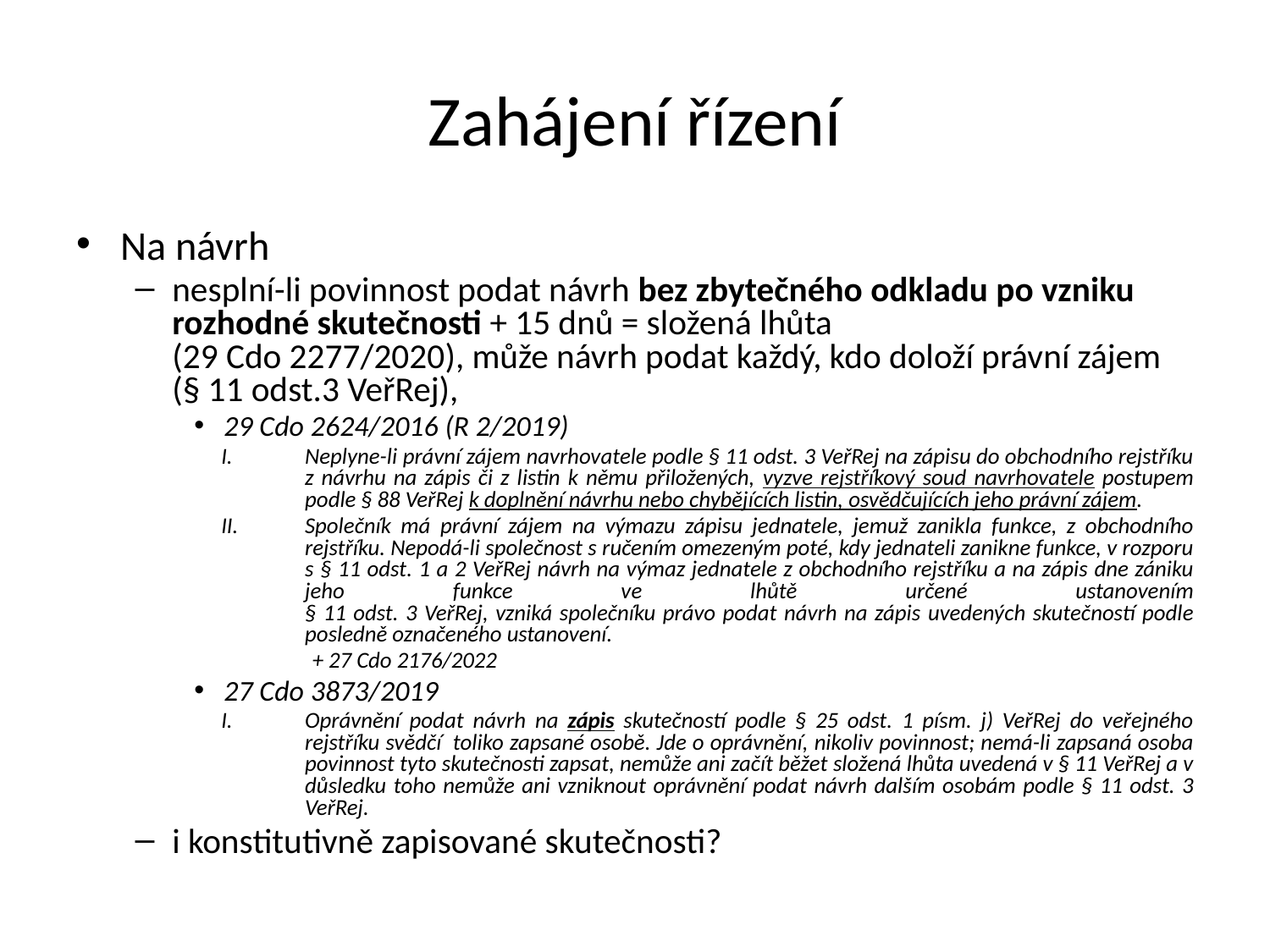

Zahájení řízení
Na návrh
nesplní-li povinnost podat návrh bez zbytečného odkladu po vzniku rozhodné skutečnosti + 15 dnů = složená lhůta
(29 Cdo 2277/2020), může návrh podat každý, kdo doloží právní zájem (§ 11 odst.3 VeřRej),
29 Cdo 2624/2016 (R 2/2019)
Neplyne-li právní zájem navrhovatele podle § 11 odst. 3 VeřRej na zápisu do obchodního rejstříku z návrhu na zápis či z listin k němu přiložených, vyzve rejstříkový soud navrhovatele postupem podle § 88 VeřRej k doplnění návrhu nebo chybějících listin, osvědčujících jeho právní zájem.
Společník má právní zájem na výmazu zápisu jednatele, jemuž zanikla funkce, z obchodního rejstříku. Nepodá-li společnost s ručením omezeným poté, kdy jednateli zanikne funkce, v rozporu s § 11 odst. 1 a 2 VeřRej návrh na výmaz jednatele z obchodního rejstříku a na zápis dne zániku jeho funkce ve lhůtě určené ustanovením
§ 11 odst. 3 VeřRej, vzniká společníku právo podat návrh na zápis uvedených skutečností podle posledně označeného ustanovení.
+ 27 Cdo 2176/2022
27 Cdo 3873/2019
Oprávnění podat návrh na zápis skutečností podle § 25 odst. 1 písm. j) VeřRej do veřejného rejstříku svědčí  toliko zapsané osobě. Jde o oprávnění, nikoliv povinnost; nemá-li zapsaná osoba povinnost tyto skutečnosti zapsat, nemůže ani začít běžet složená lhůta uvedená v § 11 VeřRej a v důsledku toho nemůže ani vzniknout oprávnění podat návrh dalším osobám podle § 11 odst. 3 VeřRej.
i konstitutivně zapisované skutečnosti?